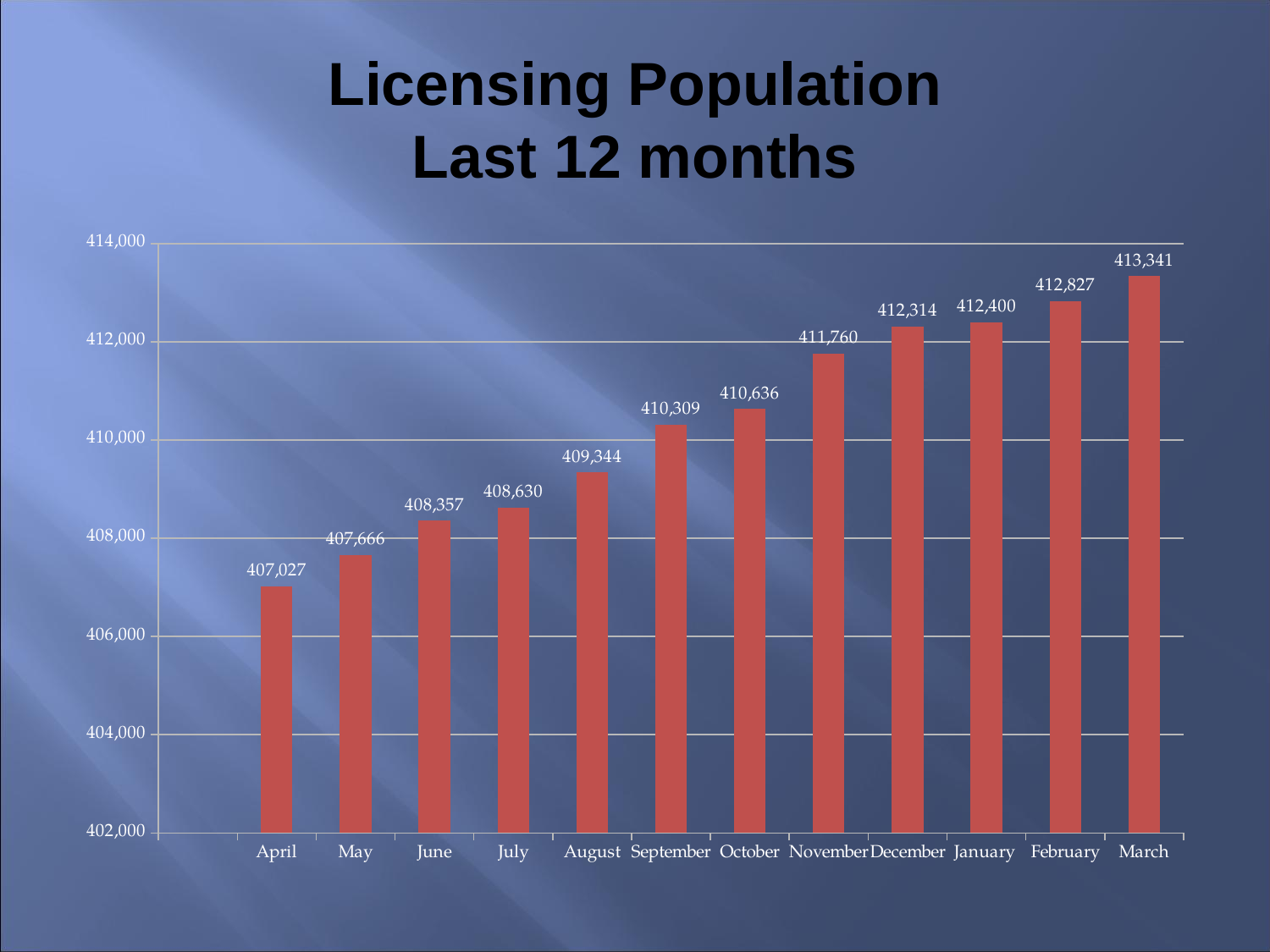

# Licensing Population Last 12 months

### Chart

| Category | 2016 |
|---|---|
|  | None |
| April | 407027.0 |
| May | 407666.0 |
| June | 408357.0 |
| July | 408630.0 |
| August | 409344.0 |
| September | 410309.0 |
| October | 410636.0 |
| November | 411760.0 |
| December | 412314.0 |
| January  | 412400.0 |
| February | 412827.0 |
| March | 413341.0 |